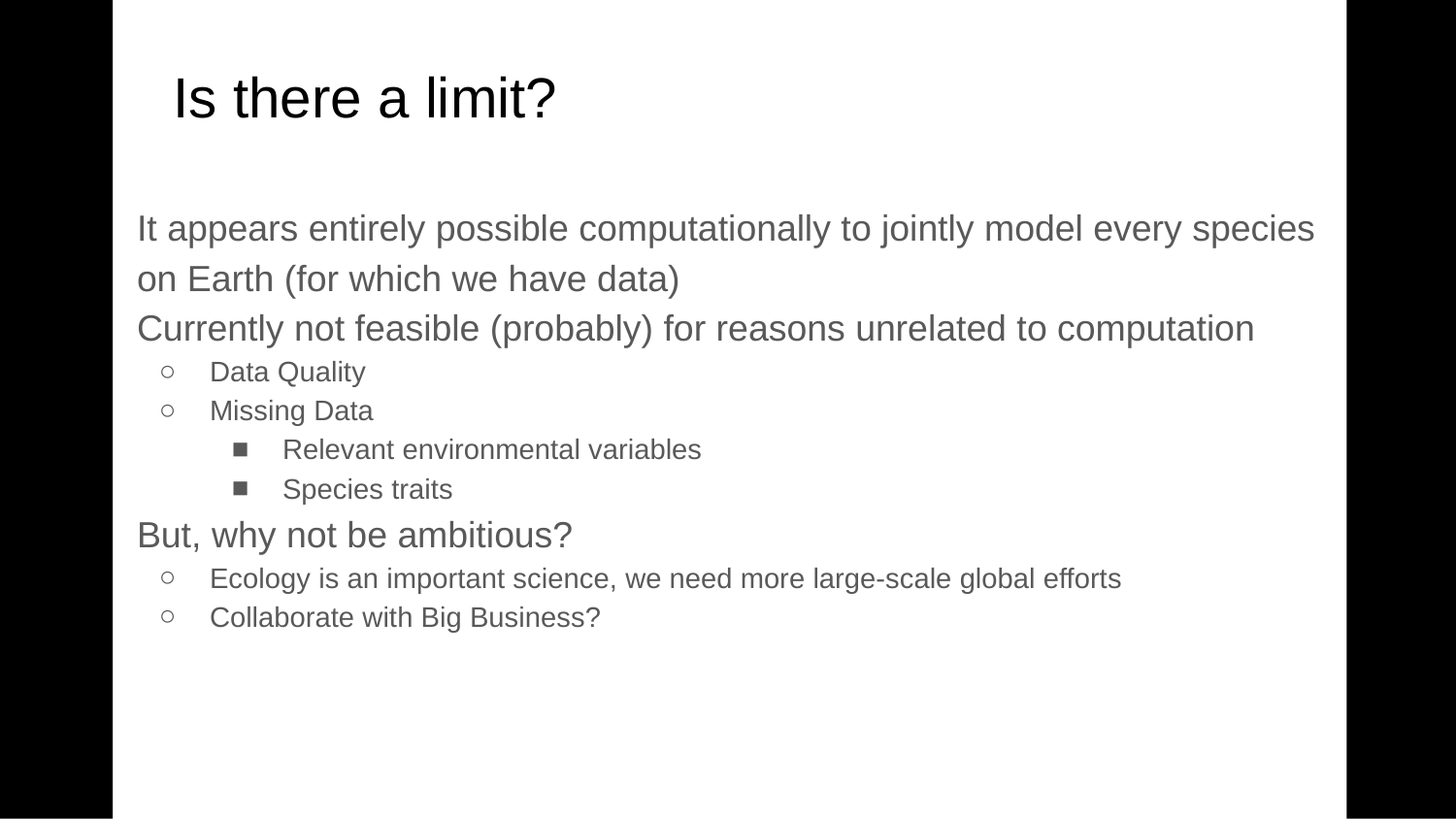

# Is there a limit?
It appears entirely possible computationally to jointly model every species on Earth (for which we have data)
Currently not feasible (probably) for reasons unrelated to computation
Data Quality
Missing Data
Relevant environmental variables
Species traits
But, why not be ambitious?
Ecology is an important science, we need more large-scale global efforts
Collaborate with Big Business?